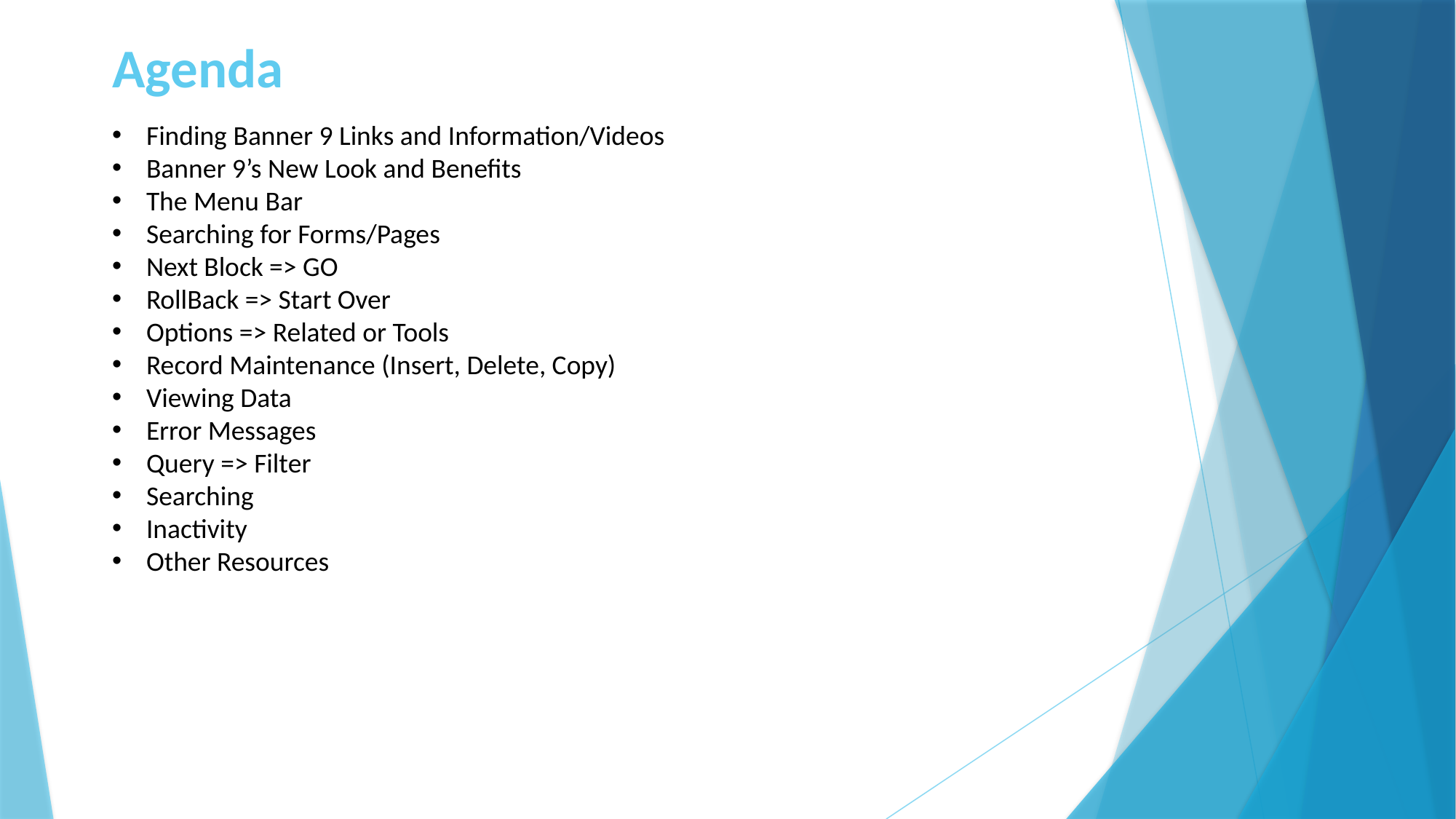

Agenda
Finding Banner 9 Links and Information/Videos
Banner 9’s New Look and Benefits
The Menu Bar
Searching for Forms/Pages
Next Block => GO
RollBack => Start Over
Options => Related or Tools
Record Maintenance (Insert, Delete, Copy)
Viewing Data
Error Messages
Query => Filter
Searching
Inactivity
Other Resources